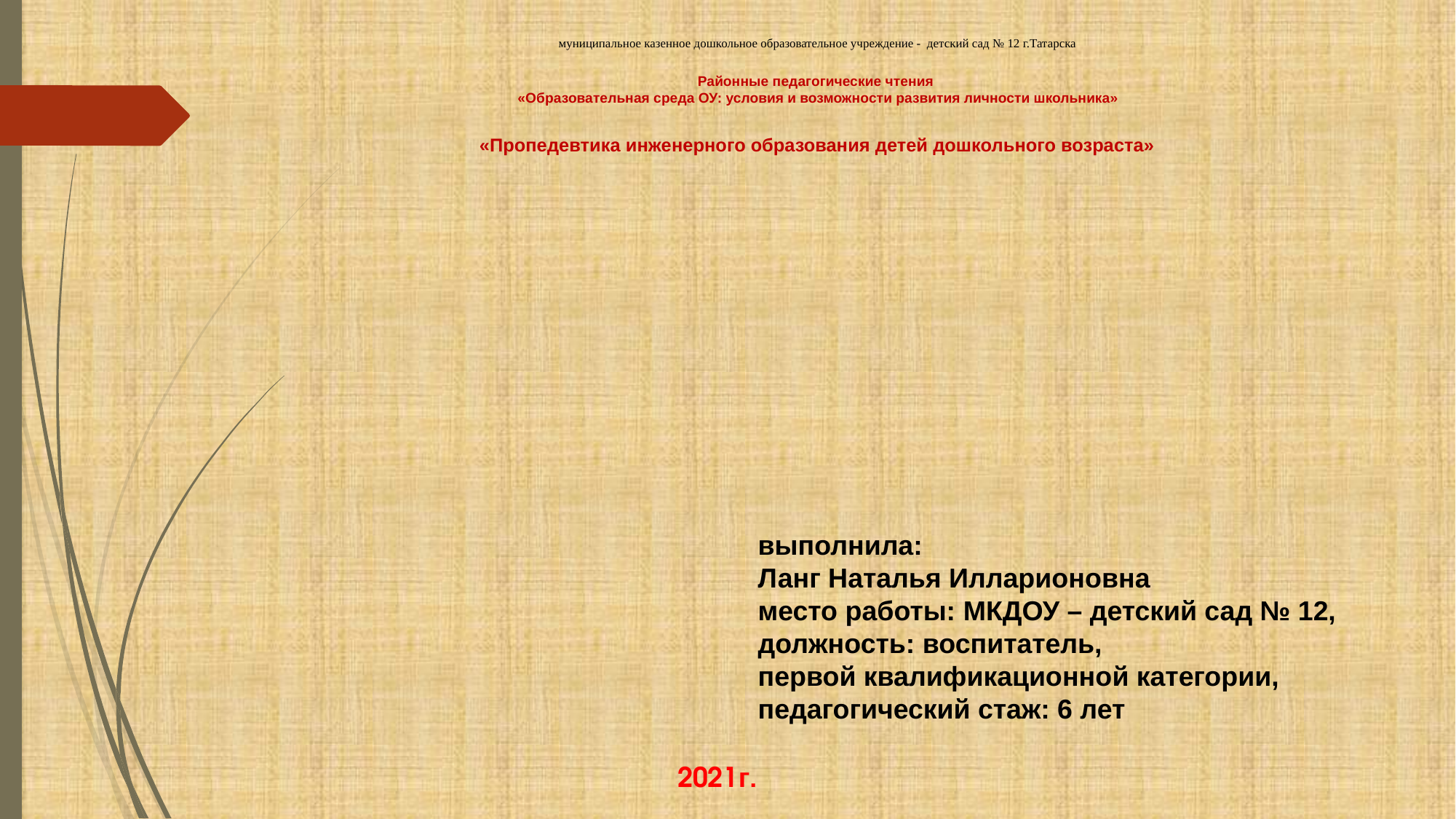

# муниципальное казенное дошкольное образовательное учреждение -  детский сад № 12 г.Татарска Районные педагогические чтения «Образовательная среда ОУ: условия и возможности развития личности школьника» «Пропедевтика инженерного образования детей дошкольного возраста»
выполнила:
Ланг Наталья Илларионовна
место работы: МКДОУ – детский сад № 12,
должность: воспитатель,
первой квалификационной категории,
педагогический стаж: 6 лет
2021г.